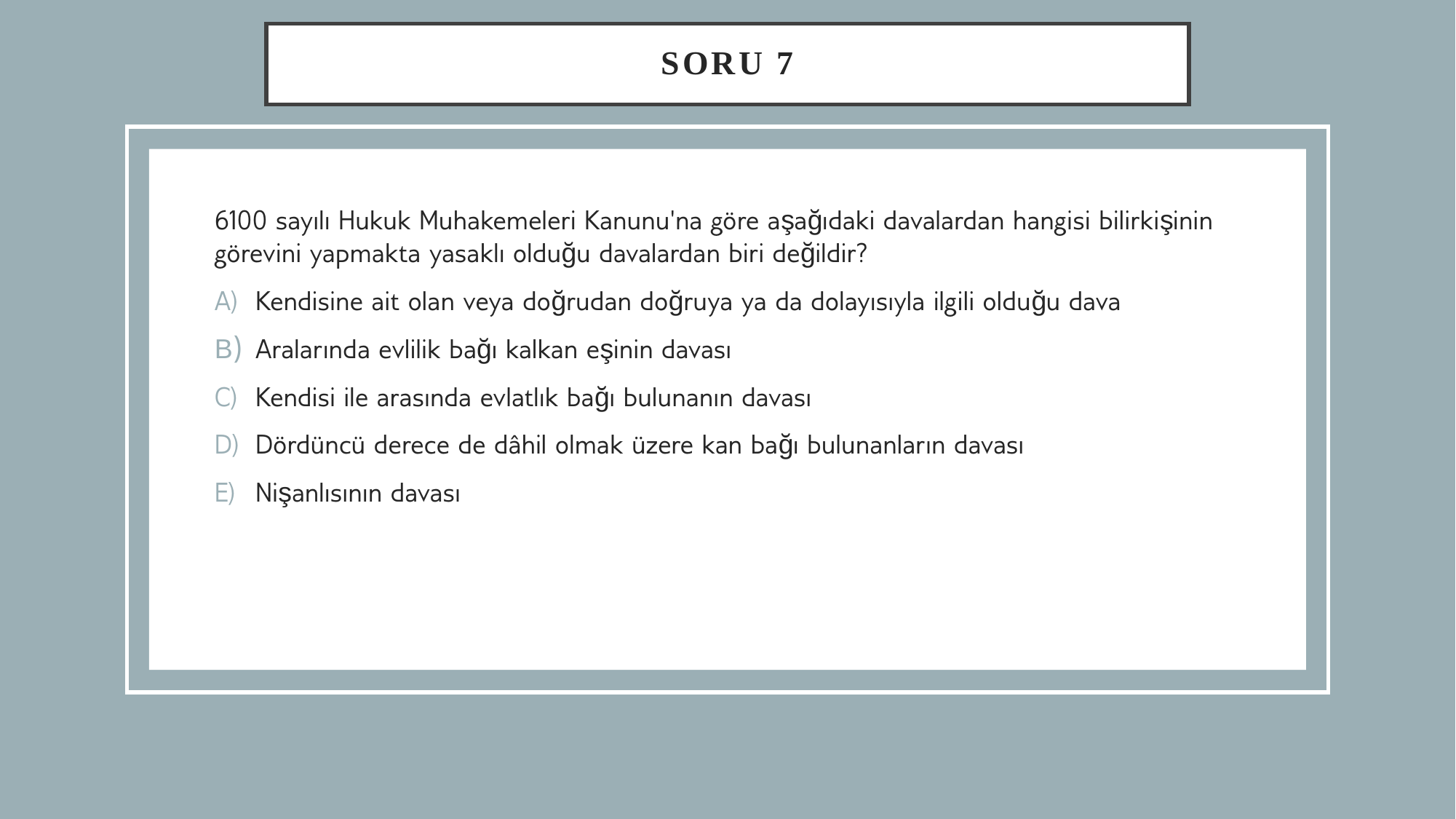

# Soru 7

6100 sayılı Hukuk Muhakemeleri Kanunu'na göre aşağıdaki davalardan hangisi bilirkişinin görevini yapmakta yasaklı olduğu davalardan biri değildir?
Kendisine ait olan veya doğrudan doğruya ya da dolayısıyla ilgili olduğu dava
﻿﻿﻿Aralarında evlilik bağı kalkan eşinin davası
Kendisi ile arasında evlatlık bağı bulunanın davası
Dördüncü derece de dâhil olmak üzere kan bağı bulunanların davası
Nişanlısının davası